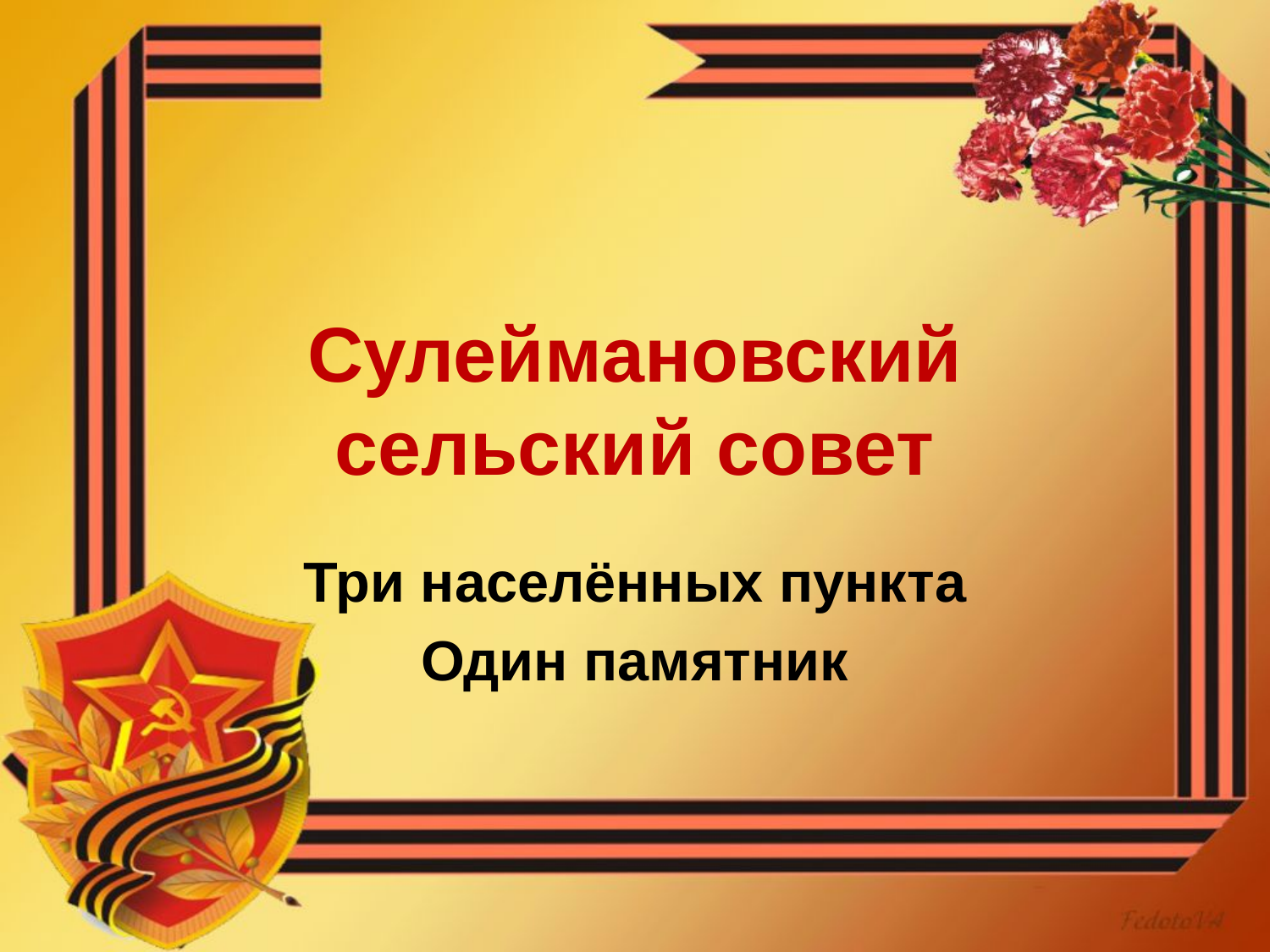

# Сулеймановский сельский совет
Три населённых пункта
Один памятник